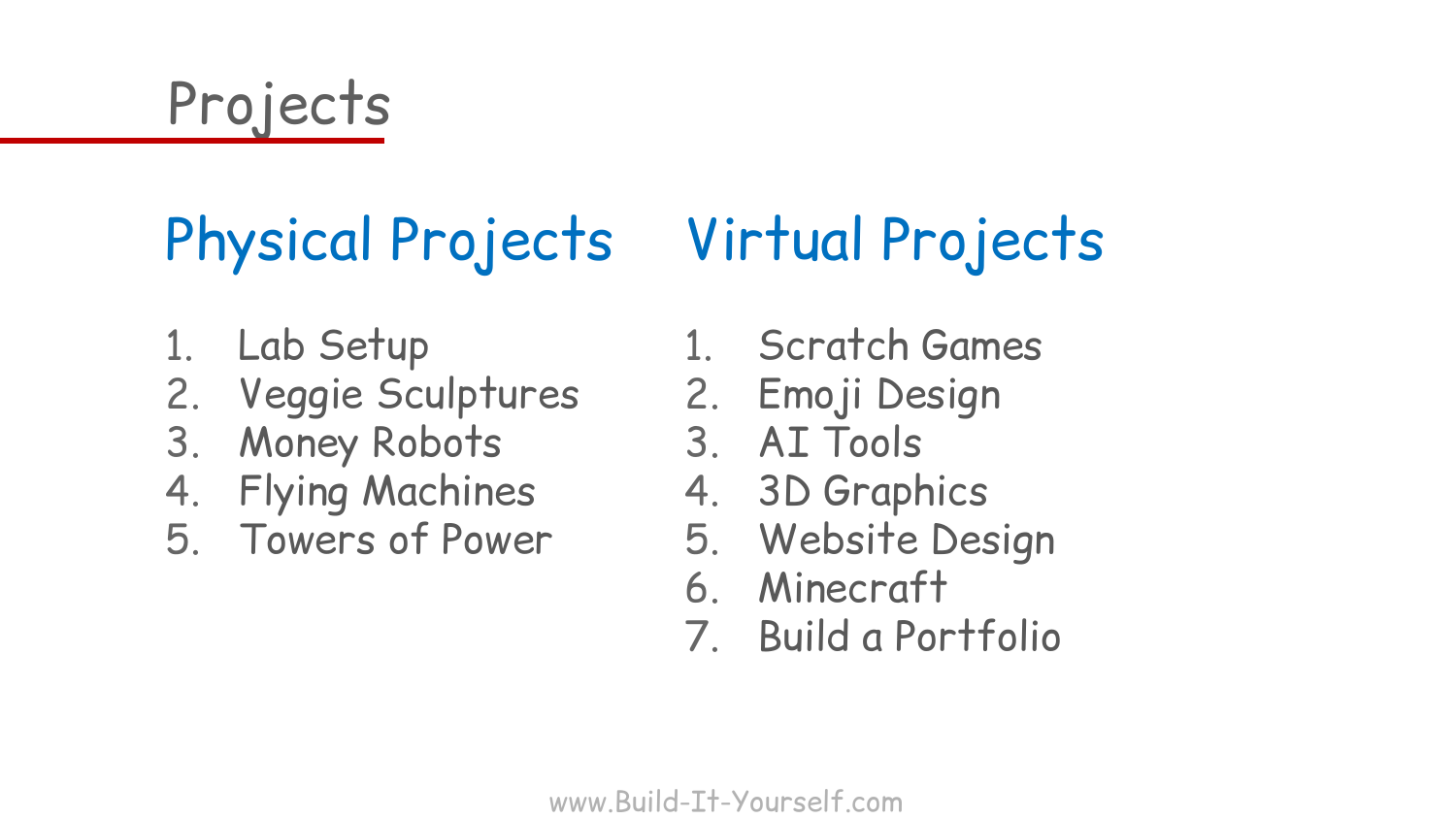

Projects
Virtual Projects

Scratch Games
Emoji Design
AI Tools
3D Graphics
Website Design
Minecraft
Build a Portfolio
Physical Projects

Lab Setup
Veggie Sculptures
Money Robots
Flying Machines
Towers of Power